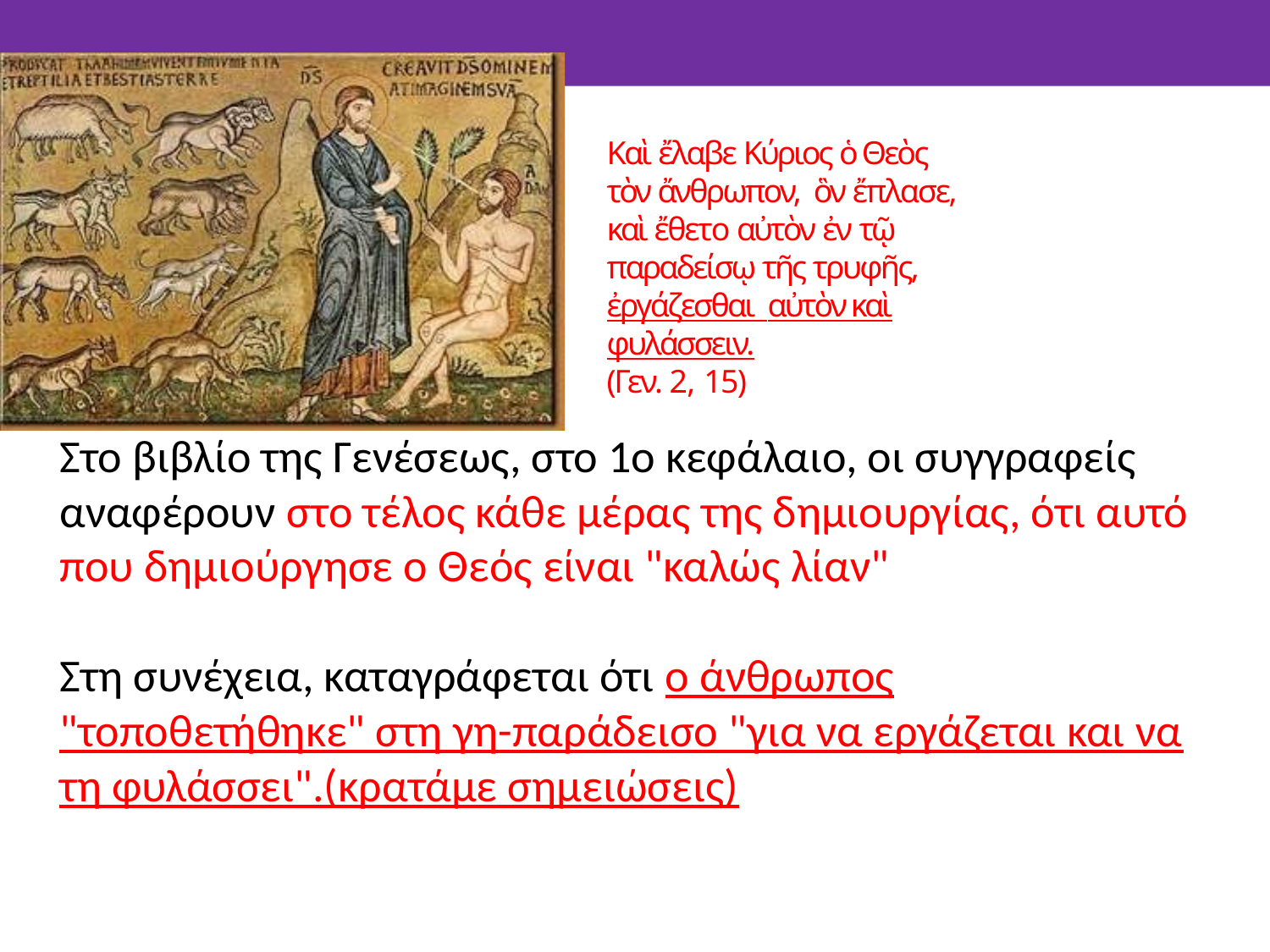

#

Καὶ ἔλαβε Κύριος ὁ Θεὸς τὸν ἄνθρωπον,  ὃν ἔπλασε, καὶ ἔθετο αὐτὸν ἐν τῷ  παραδείσῳ τῆς τρυφῆς, ἐργάζεσθαι  αὐτὸν καὶ φυλάσσειν.
(Γεν. 2, 15)
Στο βιβλίο της Γενέσεως, στο 1ο κεφάλαιο, οι συγγραφείς αναφέρουν στο τέλος κάθε μέρας της δημιουργίας, ότι αυτό που δημιούργησε ο Θεός είναι "καλώς λίαν"
Στη συνέχεια, καταγράφεται ότι ο άνθρωπος "τοποθετήθηκε" στη γη-παράδεισο "για να εργάζεται και να τη φυλάσσει".(κρατάμε σημειώσεις)